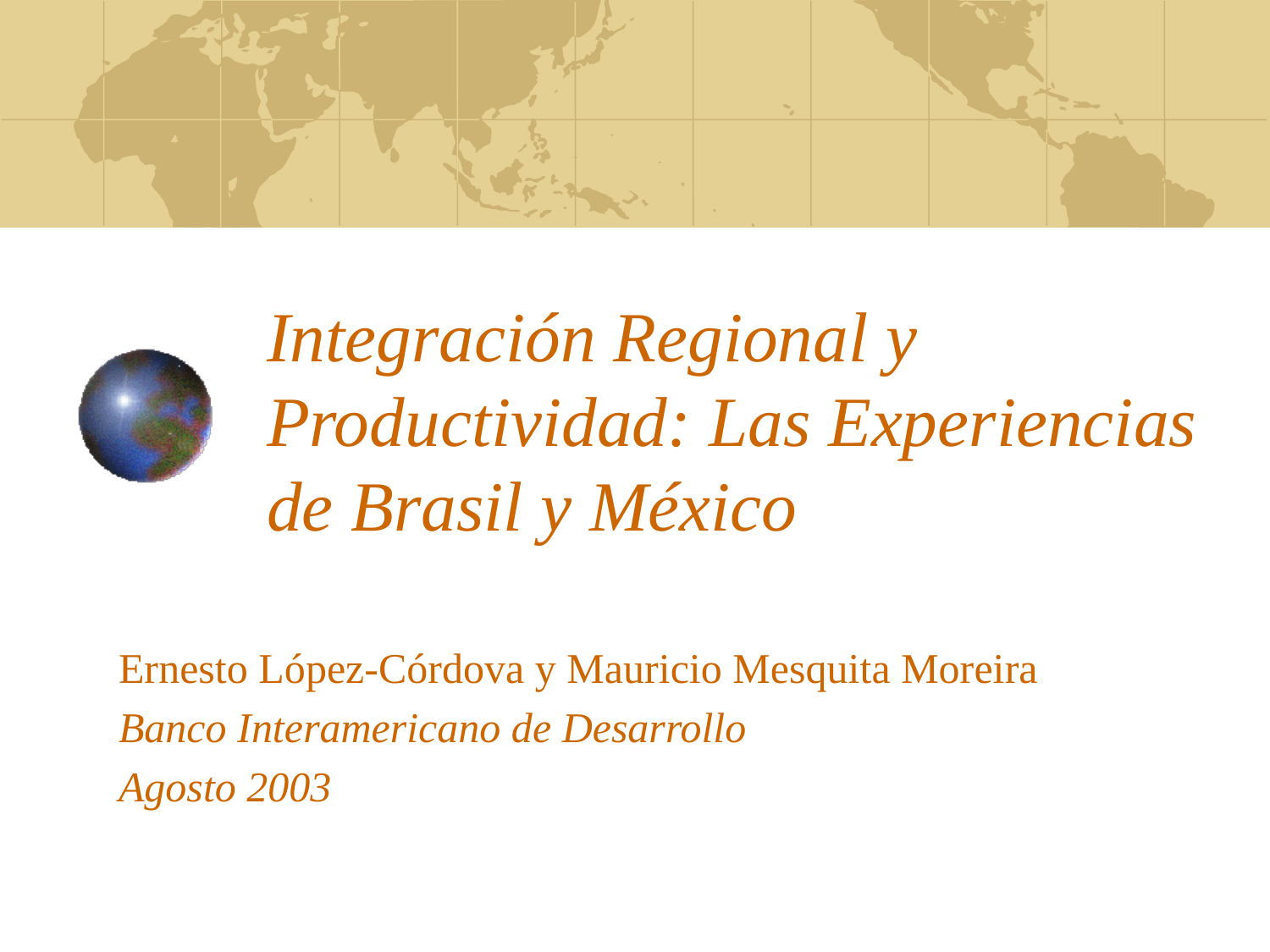

# Integración Regional y Productividad: Las Experiencias de Brasil y México
Ernesto López-Córdova y Mauricio Mesquita Moreira
Banco Interamericano de Desarrollo
Agosto 2003